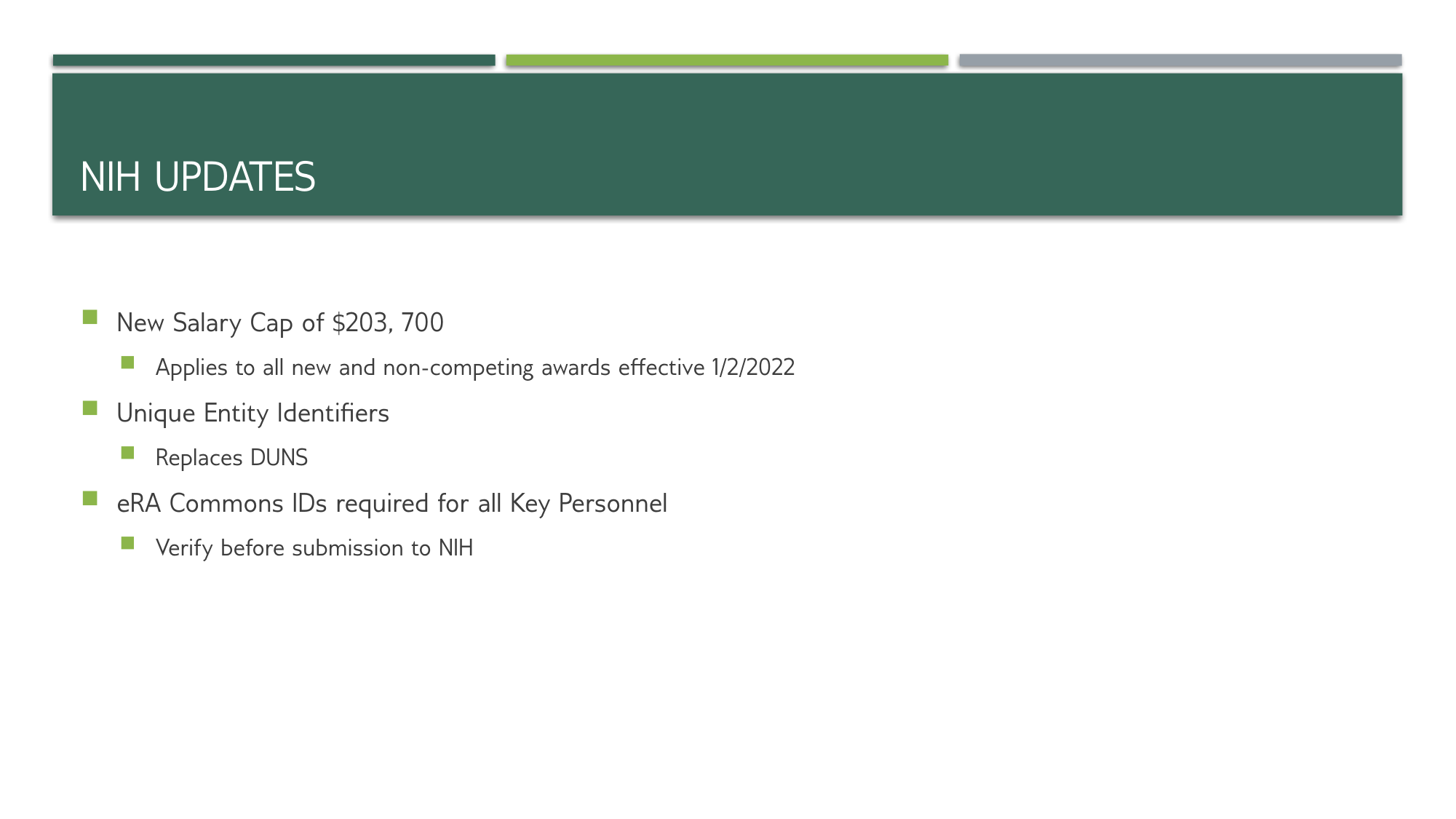

# NIH Updates
New Salary Cap of $203, 700
Applies to all new and non-competing awards effective 1/2/2022
Unique Entity Identifiers
Replaces DUNS
eRA Commons IDs required for all Key Personnel
Verify before submission to NIH